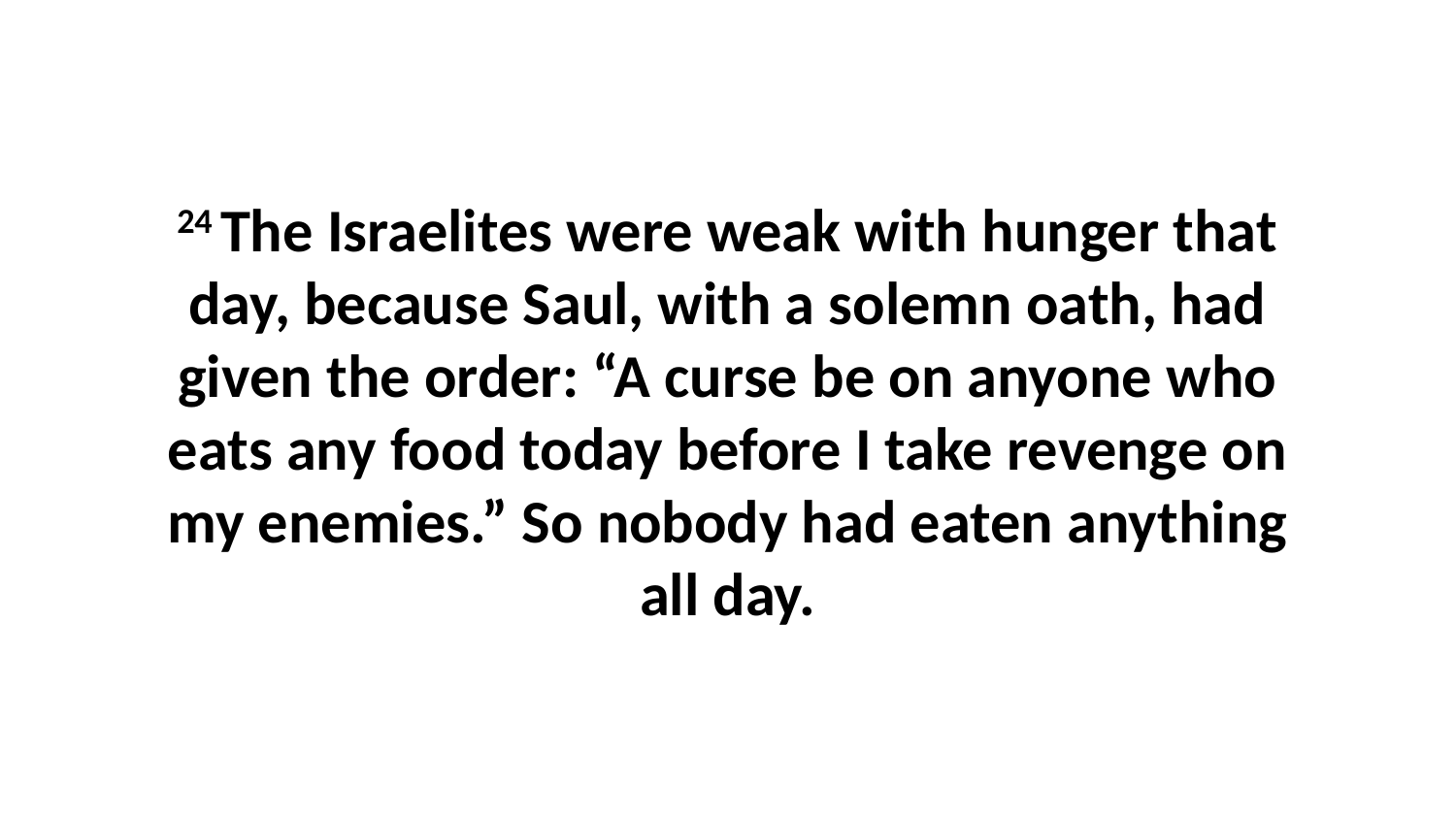

24 The Israelites were weak with hunger that day, because Saul, with a solemn oath, had given the order: “A curse be on anyone who eats any food today before I take revenge on my enemies.” So nobody had eaten anything all day.